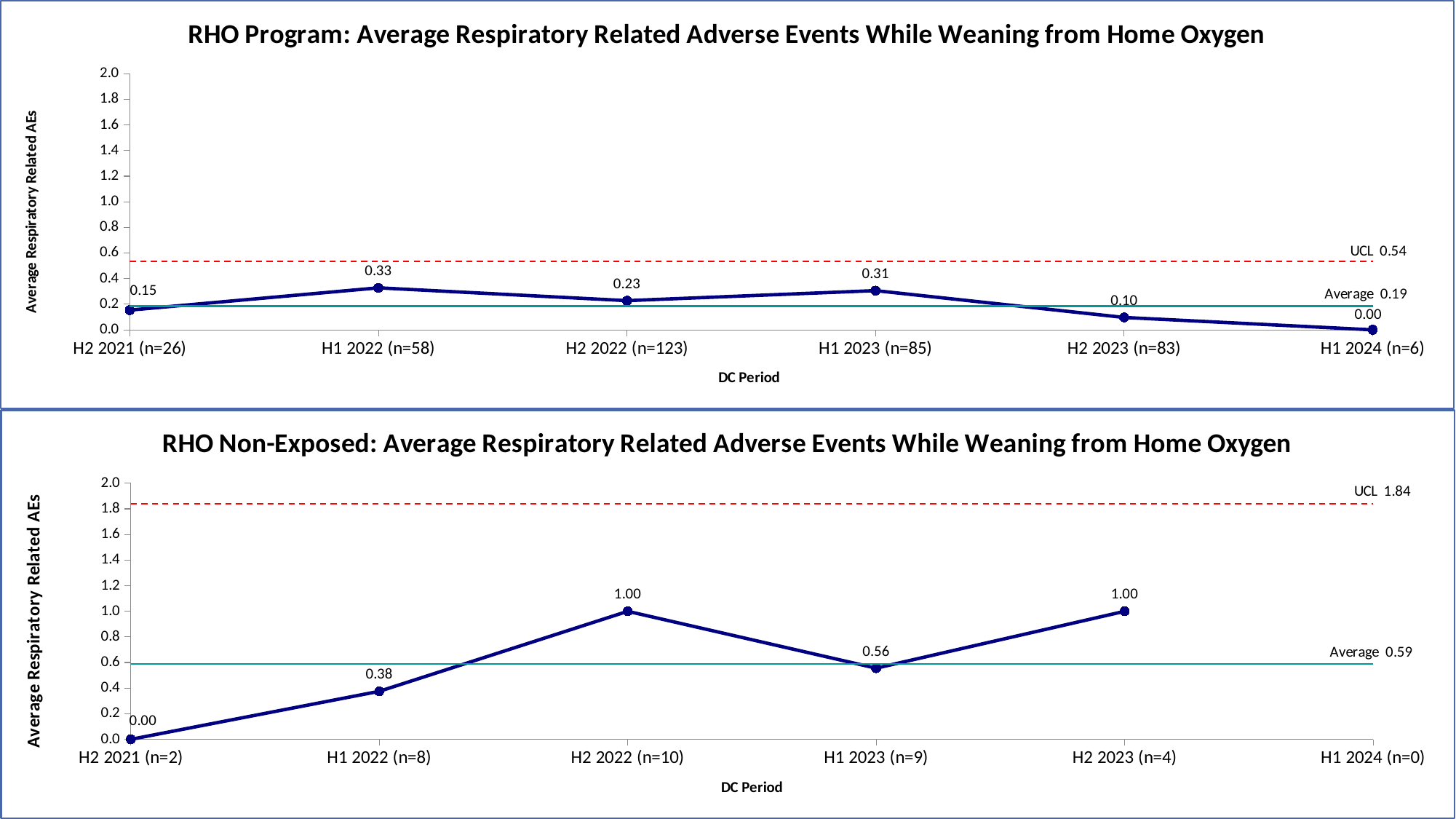

### Chart: RHO Program: Average Respiratory Related Adverse Events While Weaning from Home Oxygen

| Category | AE Rate | UCL |  +2 Sigma |  +1 Sigma | Average |  -1 Sigma |  -2 Sigma | LCL |
|---|---|---|---|---|---|---|---|---|
| H2 2021 (n=26) | 0.15384615384615385 | 0.535176767086588 | 0.41852576318413204 | 0.3018747592816761 | 0.18522375537922017 | 0.06857275147676423 | -0.04807825242569172 | -0.16472925632814764 |
| H1 2022 (n=58) | 0.3275862068965517 | 0.535176767086588 | 0.41852576318413204 | 0.3018747592816761 | 0.18522375537922017 | 0.06857275147676423 | -0.04807825242569172 | -0.16472925632814764 |
| H2 2022 (n=123) | 0.22764227642276422 | 0.535176767086588 | 0.41852576318413204 | 0.3018747592816761 | 0.18522375537922017 | 0.06857275147676423 | -0.04807825242569172 | -0.16472925632814764 |
| H1 2023 (n=85) | 0.3058823529411765 | 0.535176767086588 | 0.41852576318413204 | 0.3018747592816761 | 0.18522375537922017 | 0.06857275147676423 | -0.04807825242569172 | -0.16472925632814764 |
| H2 2023 (n=83) | 0.0963855421686747 | 0.535176767086588 | 0.41852576318413204 | 0.3018747592816761 | 0.18522375537922017 | 0.06857275147676423 | -0.04807825242569172 | -0.16472925632814764 |
| H1 2024 (n=6) | 0.0 | 0.535176767086588 | 0.41852576318413204 | 0.3018747592816761 | 0.18522375537922017 | 0.06857275147676423 | -0.04807825242569172 | -0.16472925632814764 |

### Chart: RHO Non-Exposed: Average Respiratory Related Adverse Events While Weaning from Home Oxygen

| Category | AE Rate | UCL |  +2 Sigma |  +1 Sigma | Average |  -1 Sigma |  -2 Sigma | LCL |
|---|---|---|---|---|---|---|---|---|
| H2 2021 (n=2) | 0.0 | 1.8422222222222222 | 1.4235185185185184 | 1.0048148148148148 | 0.586111111111111 | 0.16740740740740734 | -0.25129629629629635 | -0.6700000000000002 |
| H1 2022 (n=8) | 0.375 | 1.8422222222222222 | 1.4235185185185184 | 1.0048148148148148 | 0.586111111111111 | 0.16740740740740734 | -0.25129629629629635 | -0.6700000000000002 |
| H2 2022 (n=10) | 1.0 | 1.8422222222222222 | 1.4235185185185184 | 1.0048148148148148 | 0.586111111111111 | 0.16740740740740734 | -0.25129629629629635 | -0.6700000000000002 |
| H1 2023 (n=9) | 0.5555555555555556 | 1.8422222222222222 | 1.4235185185185184 | 1.0048148148148148 | 0.586111111111111 | 0.16740740740740734 | -0.25129629629629635 | -0.6700000000000002 |
| H2 2023 (n=4) | 1.0 | 1.8422222222222222 | 1.4235185185185184 | 1.0048148148148148 | 0.586111111111111 | 0.16740740740740734 | -0.25129629629629635 | -0.6700000000000002 |
| H1 2024 (n=0) | None | 1.8422222222222222 | 1.4235185185185184 | 1.0048148148148148 | 0.586111111111111 | 0.16740740740740734 | -0.25129629629629635 | -0.6700000000000002 |